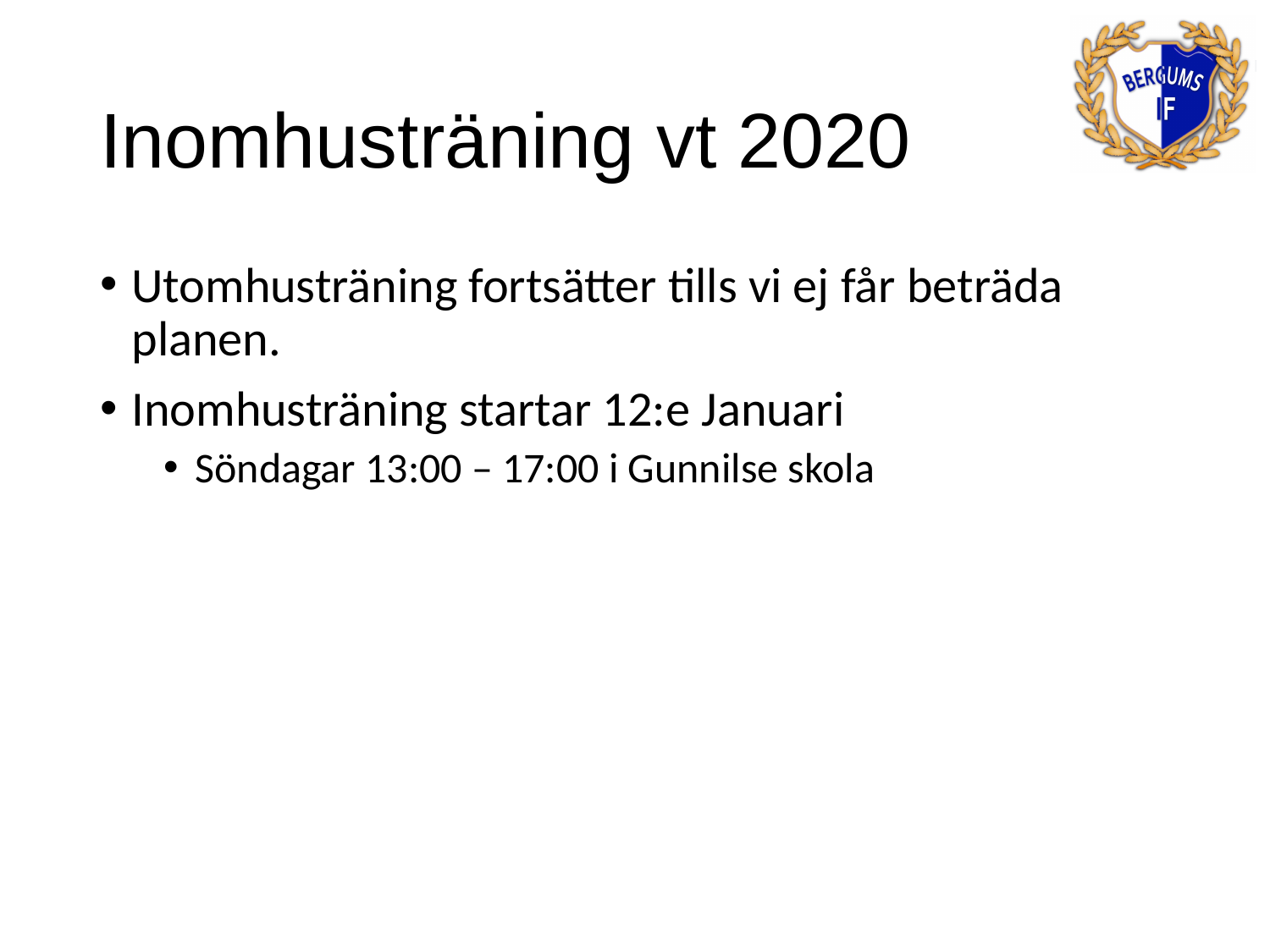

# Inomhusträning vt 2020
Utomhusträning fortsätter tills vi ej får beträda planen.
Inomhusträning startar 12:e Januari
Söndagar 13:00 – 17:00 i Gunnilse skola